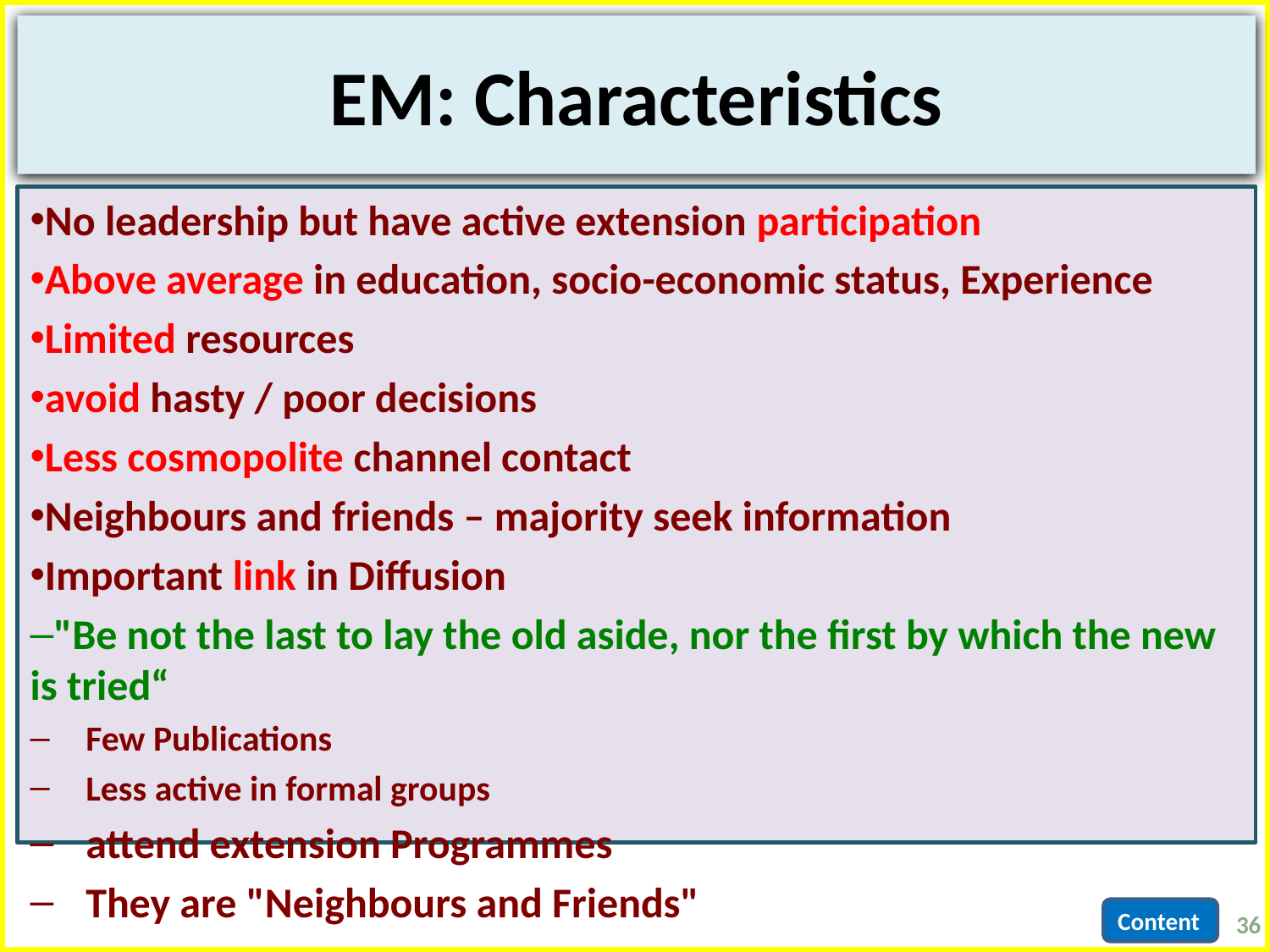

# EM: Characteristics
No leadership but have active extension participation
Above average in education, socio-economic status, Experience
Limited resources
avoid hasty / poor decisions
Less cosmopolite channel contact
Neighbours and friends – majority seek information
Important link in Diffusion
"Be not the last to lay the old aside, nor the first by which the new is tried“
Few Publications
Less active in formal groups
attend extension Programmes
They are "Neighbours and Friends"
36